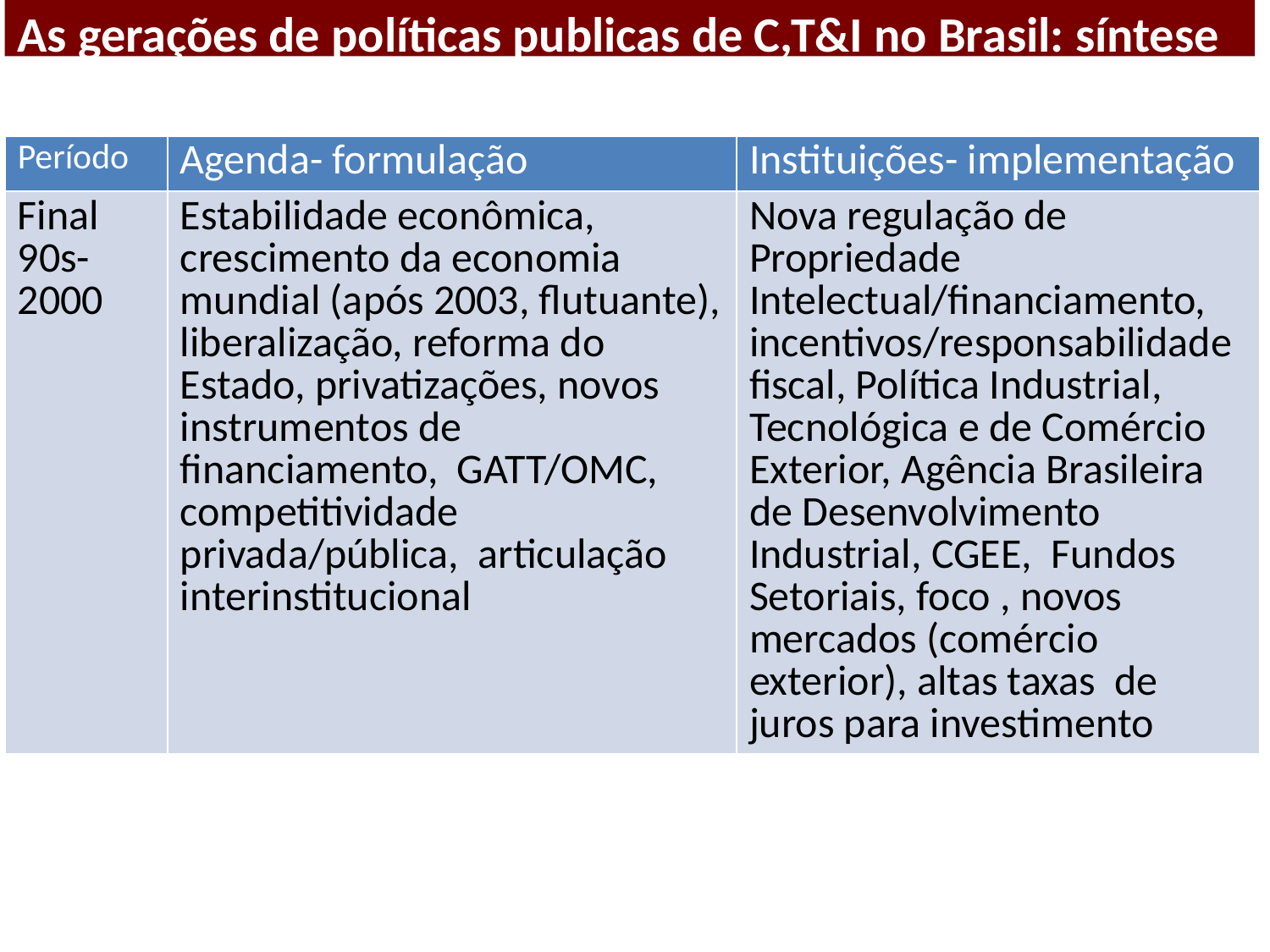

As gerações de políticas publicas de C,T&I no Brasil: síntese
| Período | Agenda- formulação | Instituições- implementação |
| --- | --- | --- |
| Final 90s- 2000 | Estabilidade econômica, crescimento da economia mundial (após 2003, flutuante), liberalização, reforma do Estado, privatizações, novos instrumentos de financiamento, GATT/OMC, competitividade privada/pública, articulação interinstitucional | Nova regulação de Propriedade Intelectual/financiamento, incentivos/responsabilidade fiscal, Política Industrial, Tecnológica e de Comércio Exterior, Agência Brasileira de Desenvolvimento Industrial, CGEE, Fundos Setoriais, foco , novos mercados (comércio exterior), altas taxas de juros para investimento |